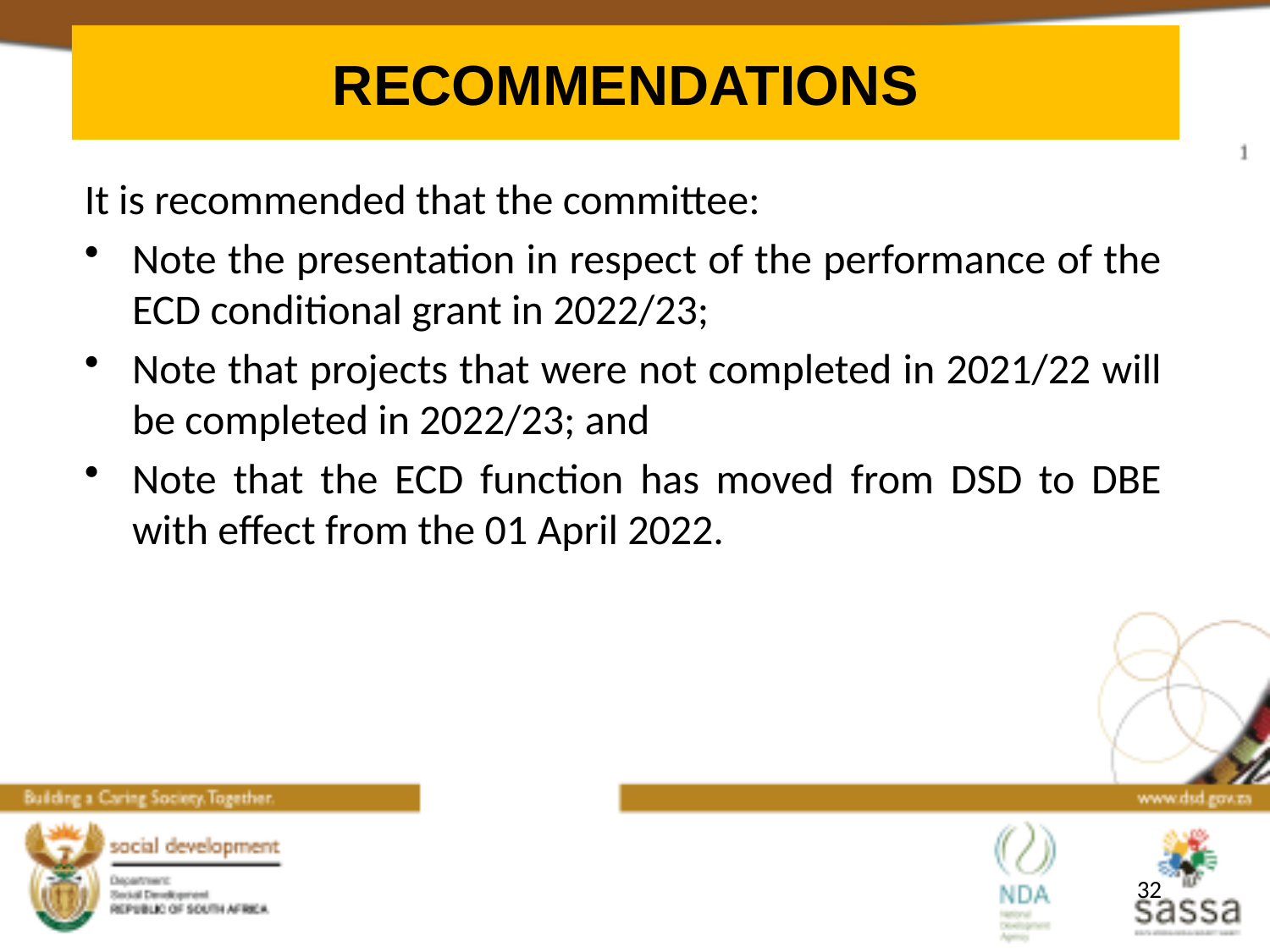

# RECOMMENDATIONS
It is recommended that the committee:
Note the presentation in respect of the performance of the ECD conditional grant in 2022/23;
Note that projects that were not completed in 2021/22 will be completed in 2022/23; and
Note that the ECD function has moved from DSD to DBE with effect from the 01 April 2022.
32